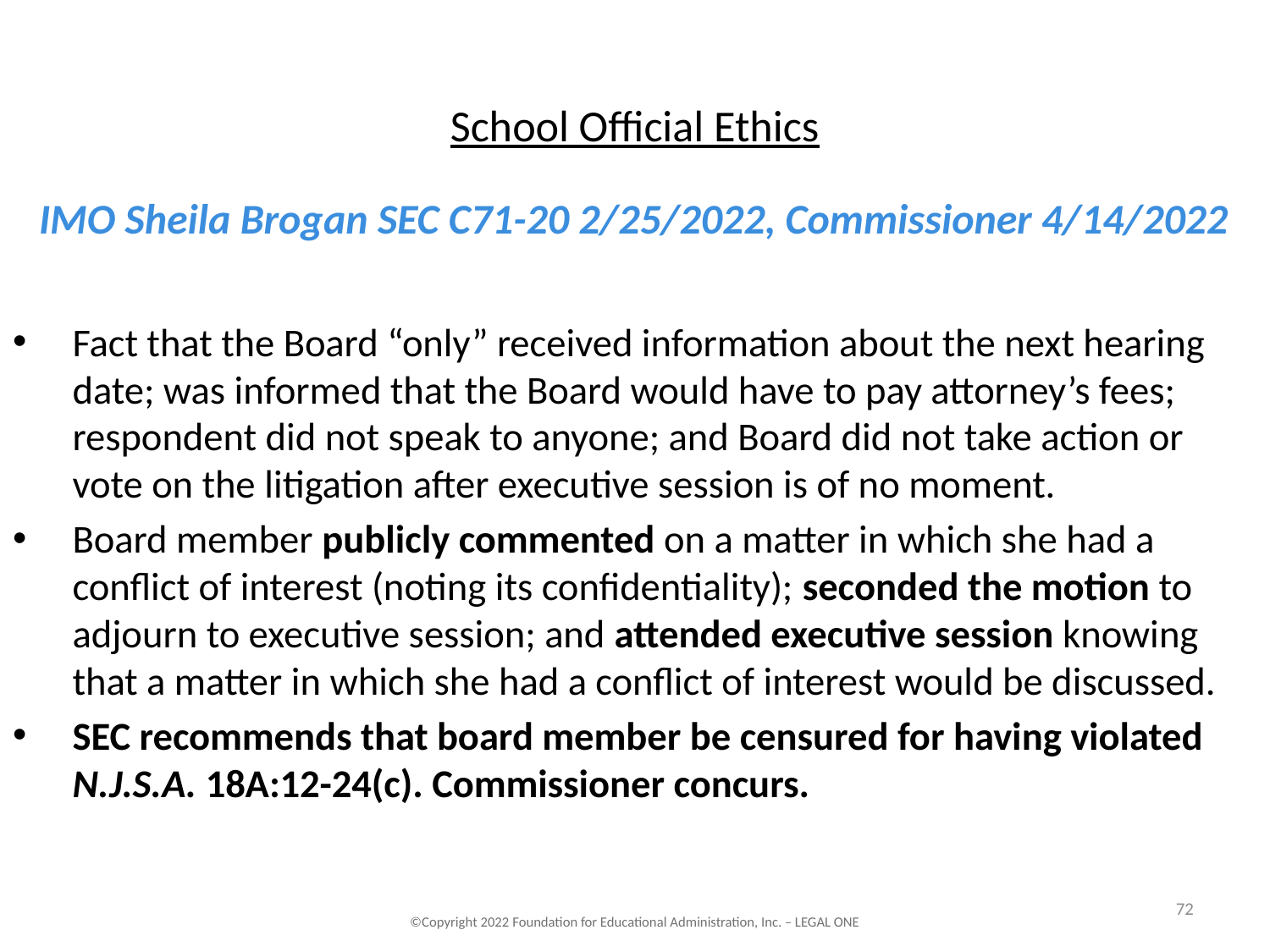

# School Official Ethics
IMO Sheila Brogan SEC C71-20 2/25/2022, Commissioner 4/14/2022

Fact that the Board “only” received information about the next hearing date; was informed that the Board would have to pay attorney’s fees; respondent did not speak to anyone; and Board did not take action or vote on the litigation after executive session is of no moment.
Board member publicly commented on a matter in which she had a conflict of interest (noting its confidentiality); seconded the motion to adjourn to executive session; and attended executive session knowing that a matter in which she had a conflict of interest would be discussed.
SEC recommends that board member be censured for having violated N.J.S.A. 18A:12-24(c). Commissioner concurs.
72